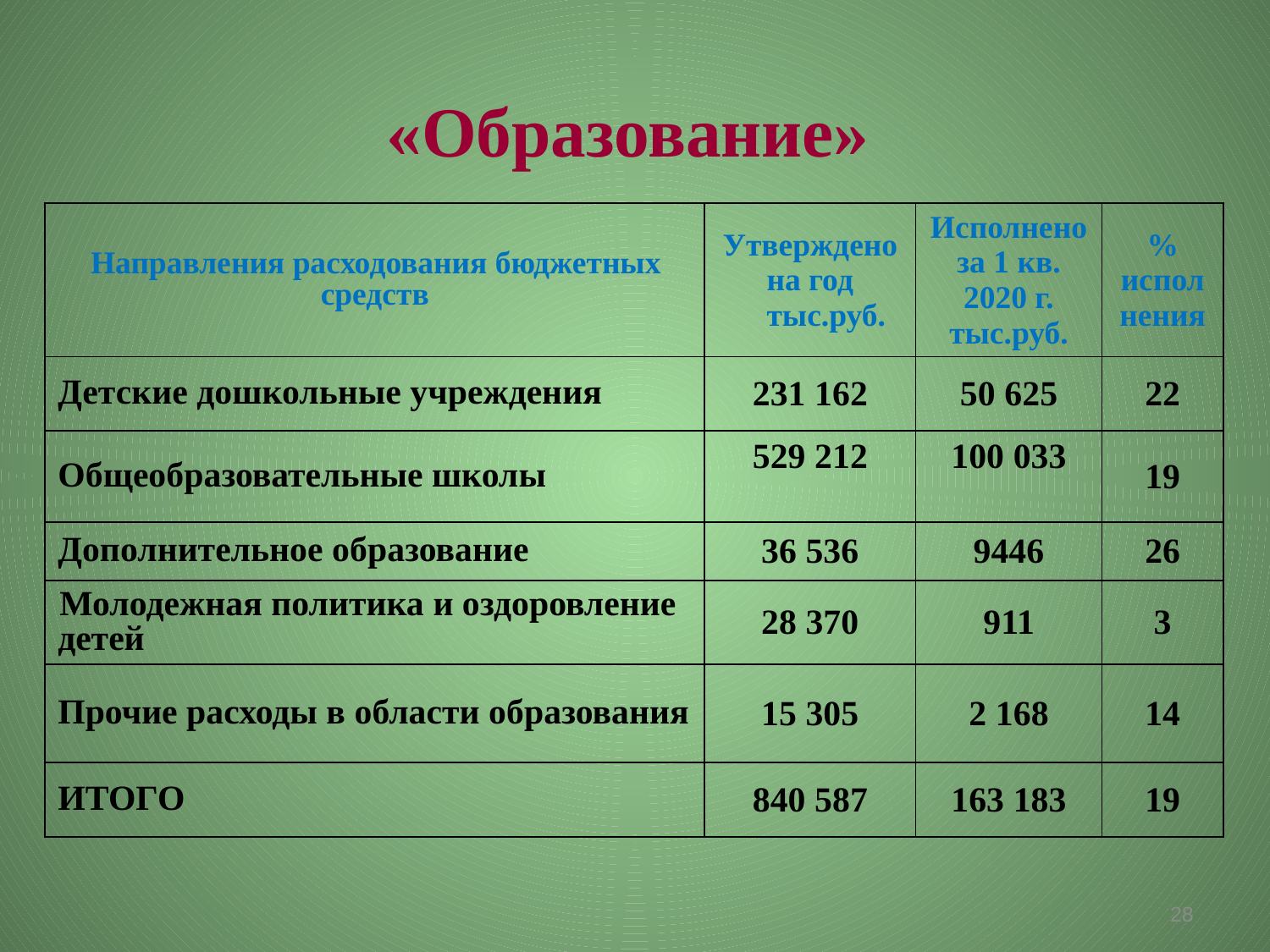

«Образование»
| Направления расходования бюджетных средств | Утверждено на год тыс.руб. | Исполнено за 1 кв. 2020 г. тыс.руб. | % исполнения |
| --- | --- | --- | --- |
| Детские дошкольные учреждения | 231 162 | 50 625 | 22 |
| Общеобразовательные школы | 529 212 | 100 033 | 19 |
| Дополнительное образование | 36 536 | 9446 | 26 |
| Молодежная политика и оздоровление детей | 28 370 | 911 | 3 |
| Прочие расходы в области образования | 15 305 | 2 168 | 14 |
| ИТОГО | 840 587 | 163 183 | 19 |
28